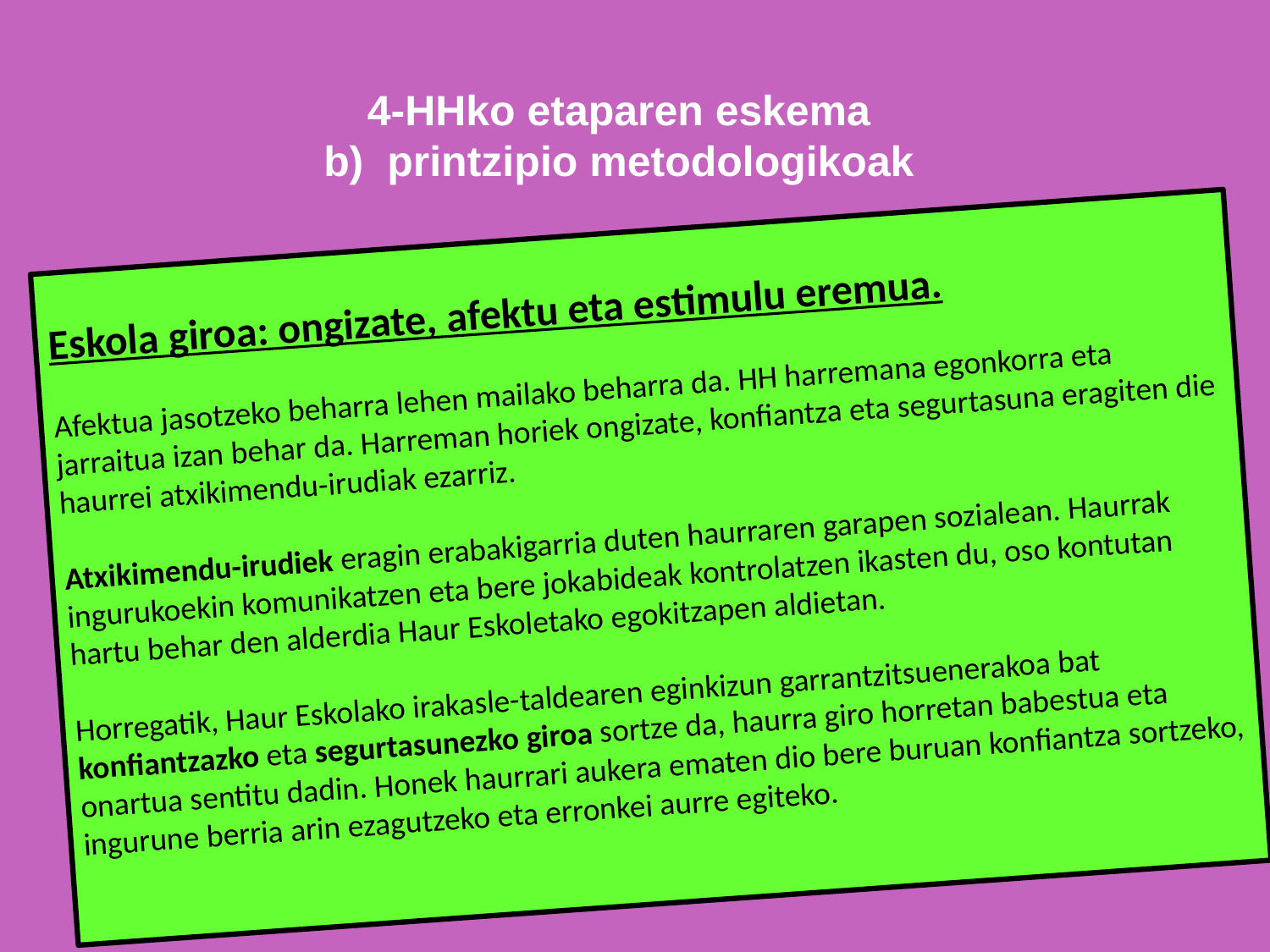

# 4-HHko etaparen eskema b)  printzipio metodologikoak

Eskola giroa: ongizate, afektu eta estimulu eremua.

Afektua jasotzeko beharra lehen mailako beharra da. HH harremana egonkorra eta jarraitua izan behar da. Harreman horiek ongizate, konfiantza eta segurtasuna eragiten die haurrei atxikimendu-irudiak ezarriz.

Atxikimendu-irudiek eragin erabakigarria duten haurraren garapen sozialean. Haurrak  ingurukoekin komunikatzen eta bere jokabideak kontrolatzen ikasten du, oso kontutan hartu behar den alderdia Haur Eskoletako egokitzapen aldietan.

Horregatik, Haur Eskolako irakasle-taldearen eginkizun garrantzitsuenerakoa bat konfiantzazko eta segurtasunezko giroa sortze da, haurra giro horretan babestua eta onartua sentitu dadin. Honek haurrari aukera ematen dio bere buruan konfiantza sortzeko, ingurune berria arin ezagutzeko eta erronkei aurre egiteko.